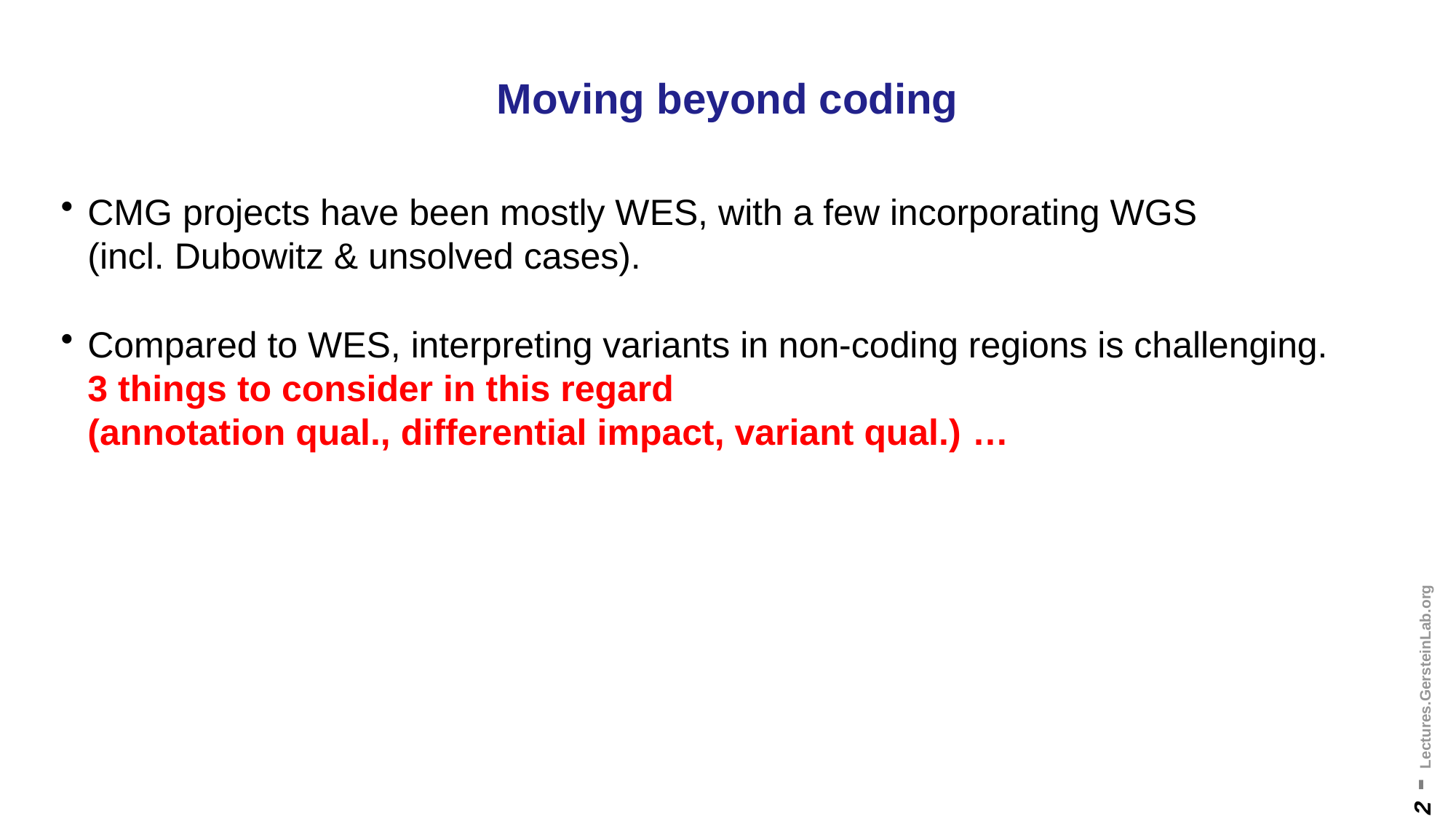

# Moving beyond coding
CMG projects have been mostly WES, with a few incorporating WGS
(incl. Dubowitz & unsolved cases).

Compared to WES, interpreting variants in non-coding regions is challenging.
3 things to consider in this regard
(annotation qual., differential impact, variant qual.) …